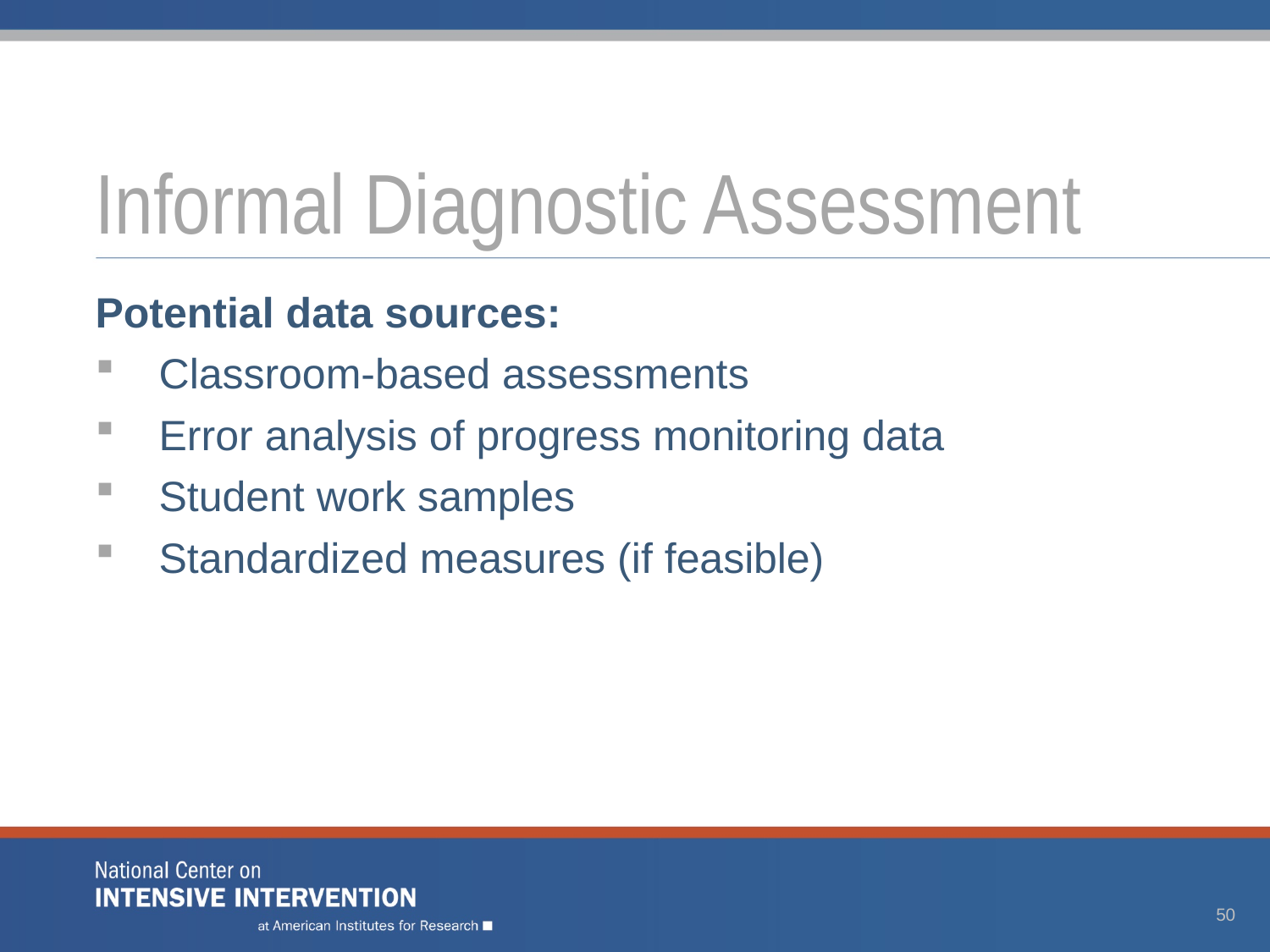

# Informal Diagnostic Assessment
Potential data sources:
Classroom-based assessments
Error analysis of progress monitoring data
Student work samples
Standardized measures (if feasible)

50